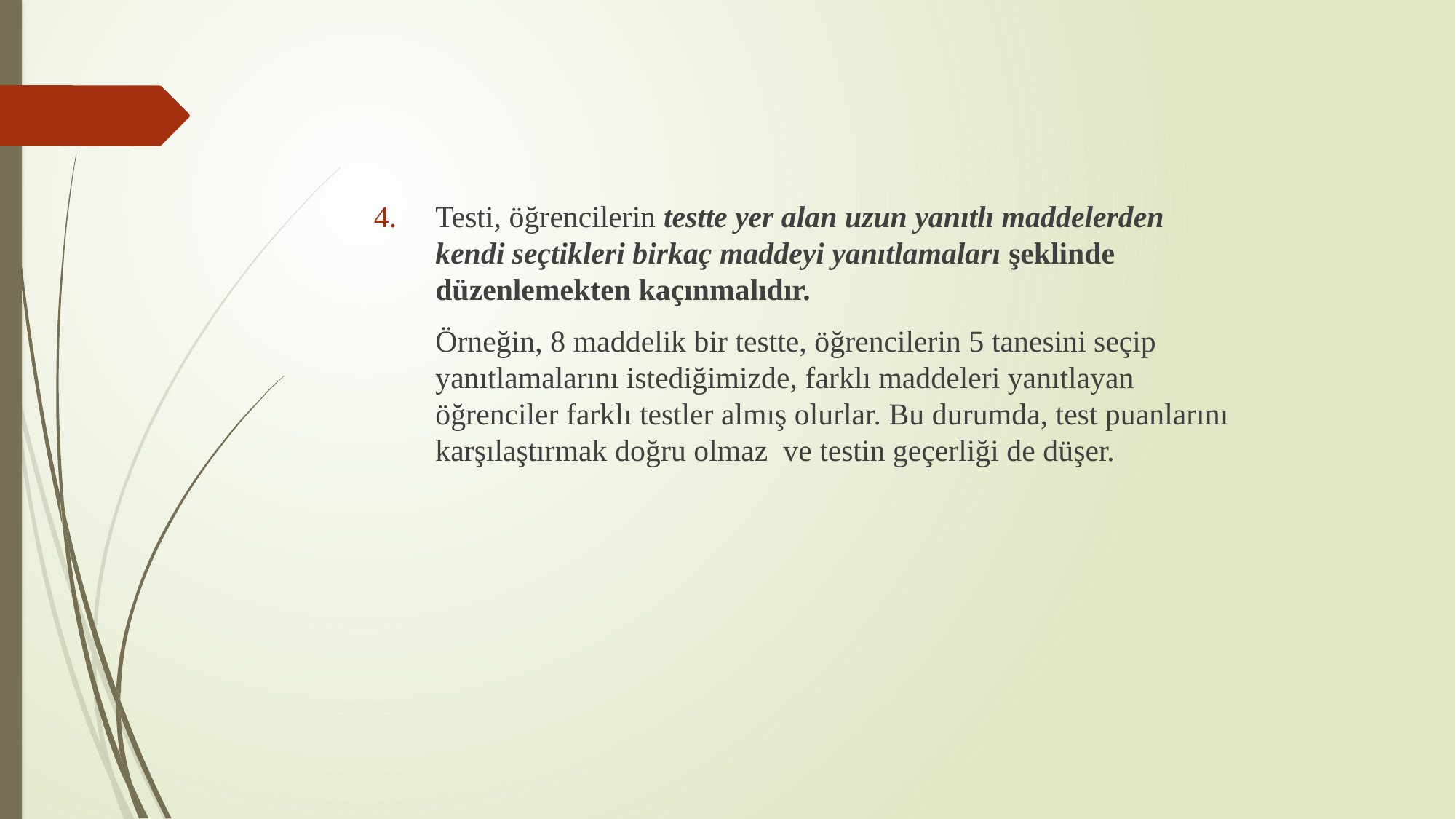

Testi, öğrencilerin testte yer alan uzun yanıtlı maddelerden kendi seçtikleri birkaç maddeyi yanıtlamaları şeklinde düzenlemekten kaçınmalıdır.
     	Örneğin, 8 maddelik bir testte, öğrencilerin 5 tanesini seçip yanıtlamalarını istediğimizde, farklı maddeleri yanıtlayan öğrenciler farklı testler almış olurlar. Bu durumda, test puanlarını karşılaştırmak doğru olmaz  ve testin geçerliği de düşer.